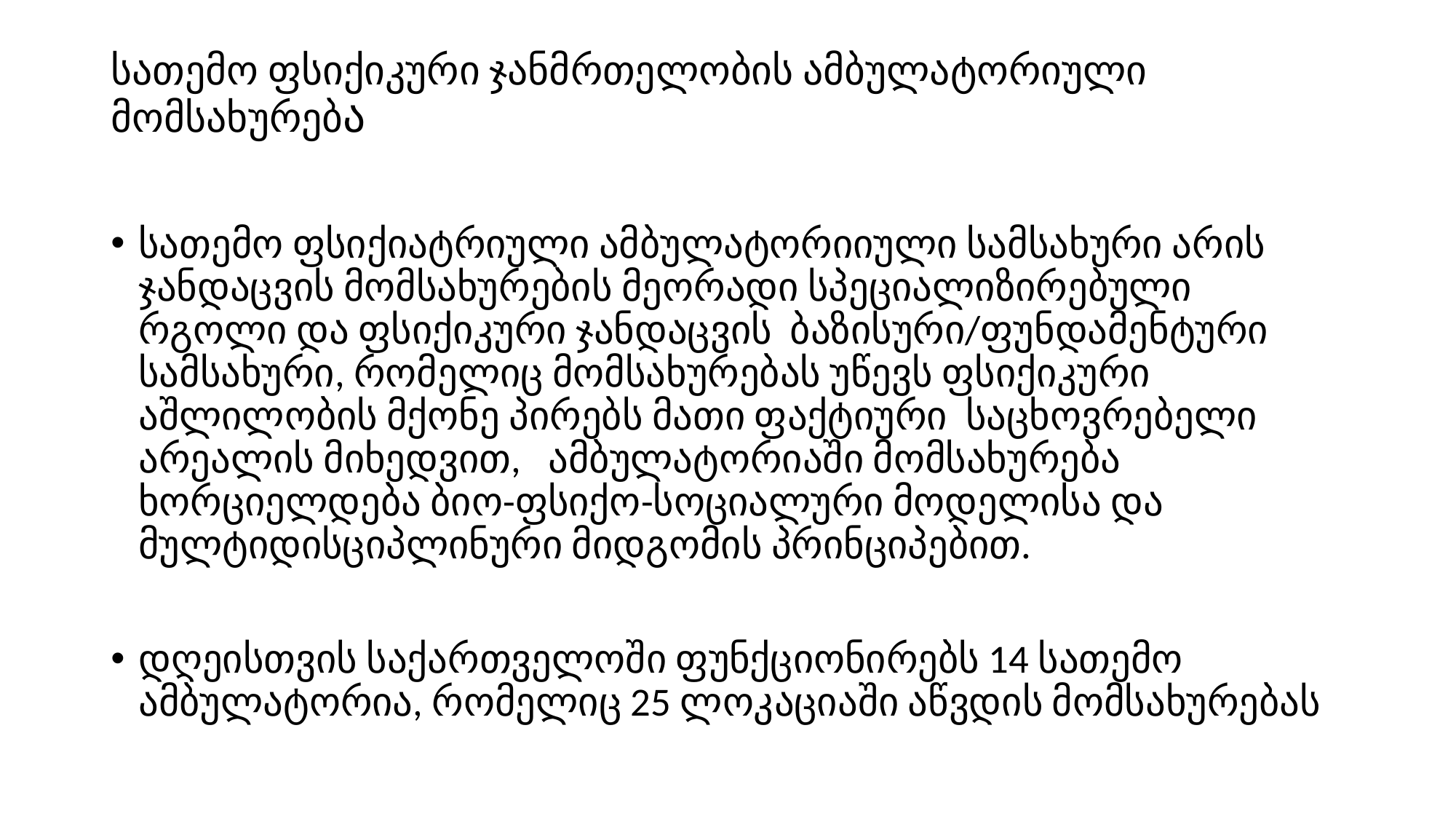

# სათემო ფსიქიკური ჯანმრთელობის ამბულატორიული მომსახურება
სათემო ფსიქიატრიული ამბულატორიიული სამსახური არის ჯანდაცვის მომსახურების მეორადი სპეციალიზირებული რგოლი და ფსიქიკური ჯანდაცვის  ბაზისური/ფუნდამენტური სამსახური, რომელიც მომსახურებას უწევს ფსიქიკური აშლილობის მქონე პირებს მათი ფაქტიური  საცხოვრებელი არეალის მიხედვით,   ამბულატორიაში მომსახურება ხორციელდება ბიო-ფსიქო-სოციალური მოდელისა და მულტიდისციპლინური მიდგომის პრინციპებით.

დღეისთვის საქართველოში ფუნქციონირებს 14 სათემო ამბულატორია, რომელიც 25 ლოკაციაში აწვდის მომსახურებას